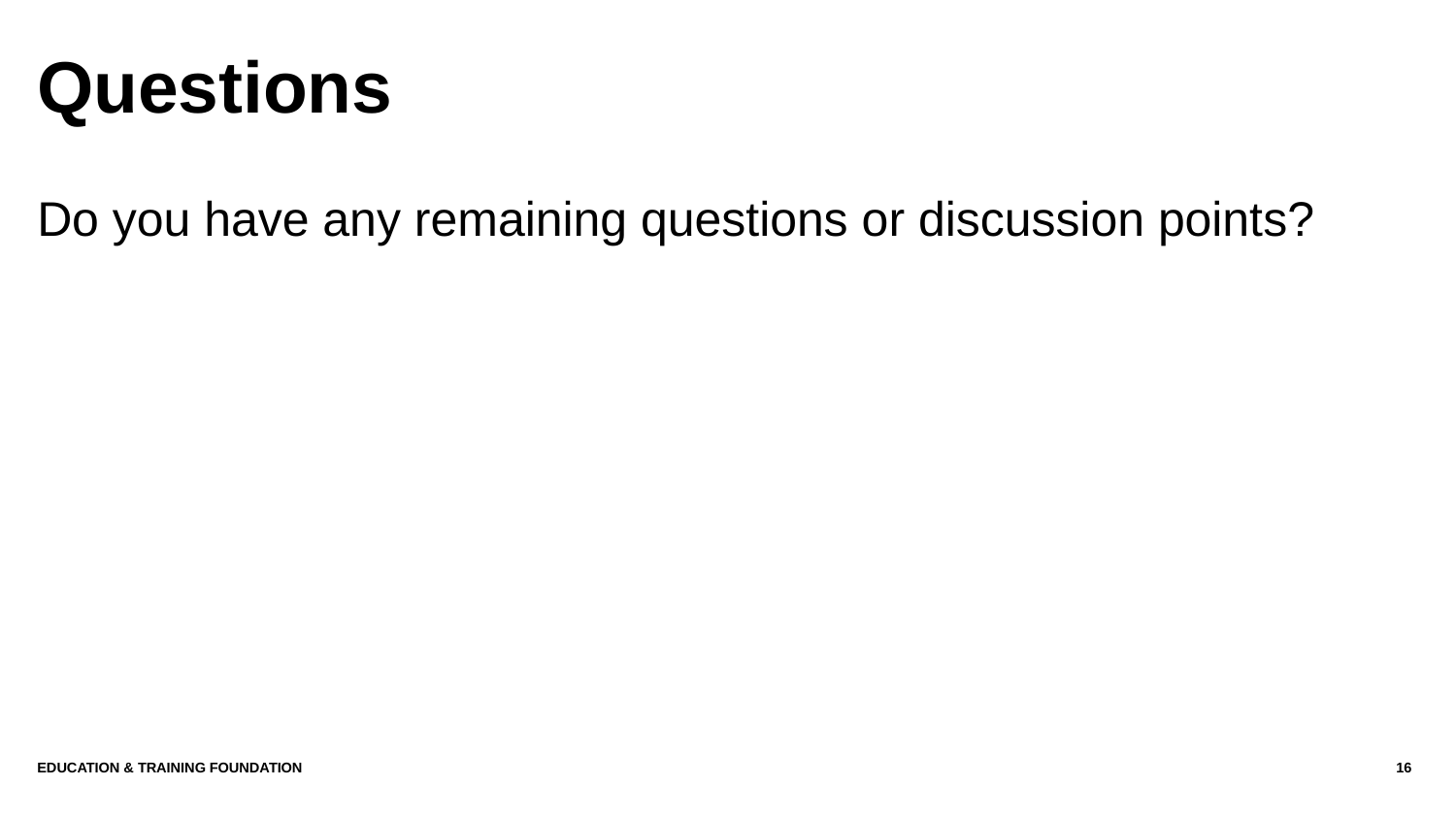

# Questions

Do you have any remaining questions or discussion points?

Education & Training Foundation
16